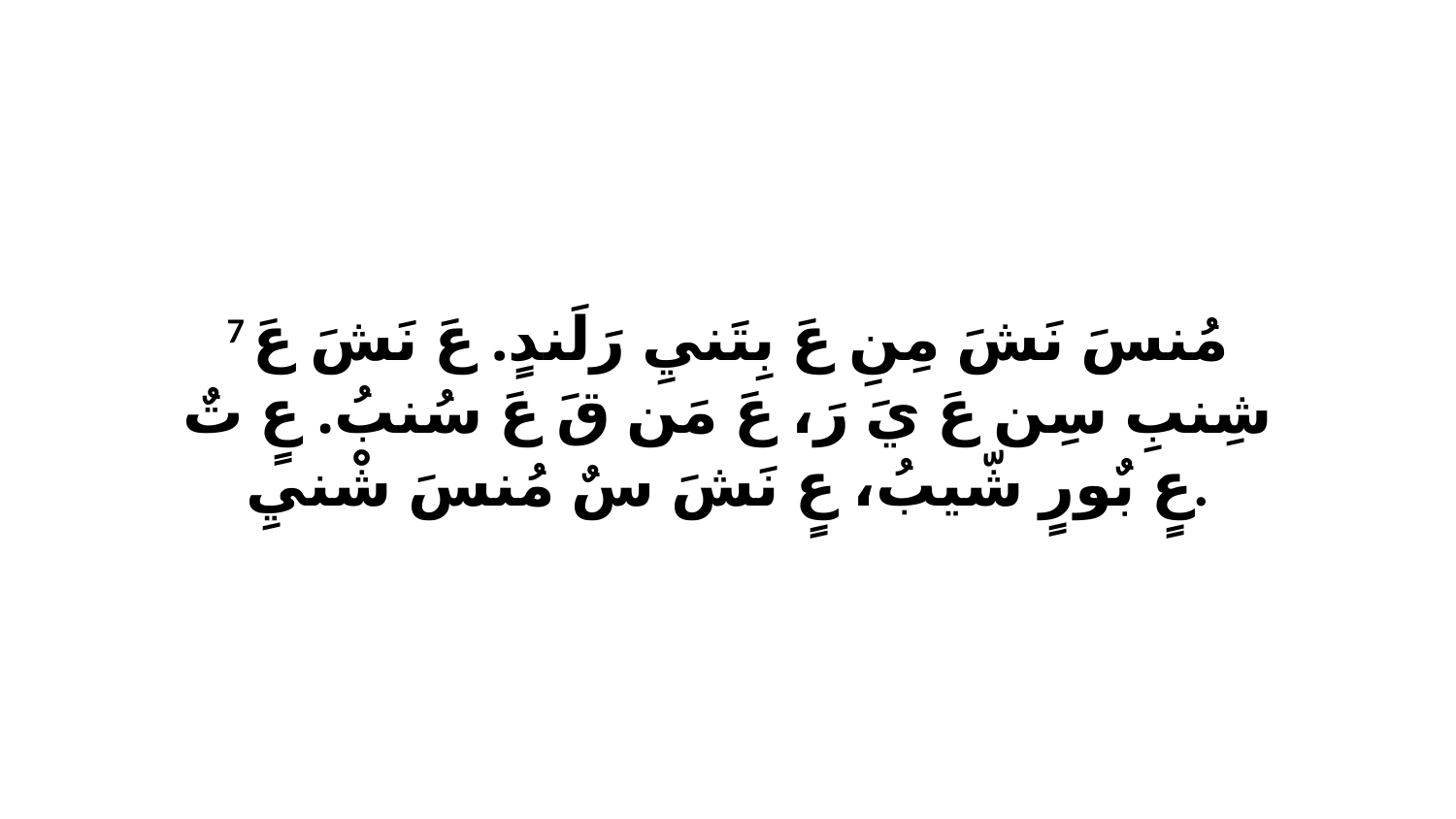

7 مُنسَ نَشَ مِنِ عَ بِتَنيِ رَلَندٍ. عَ نَشَ عَ شِنبِ سِن عَ يَ رَ، عَ مَن قَ عَ سُنبُ. عٍ تٌ عٍ بٌورٍ شّيبُ، عٍ نَشَ سٌ مُنسَ شْنيِ.